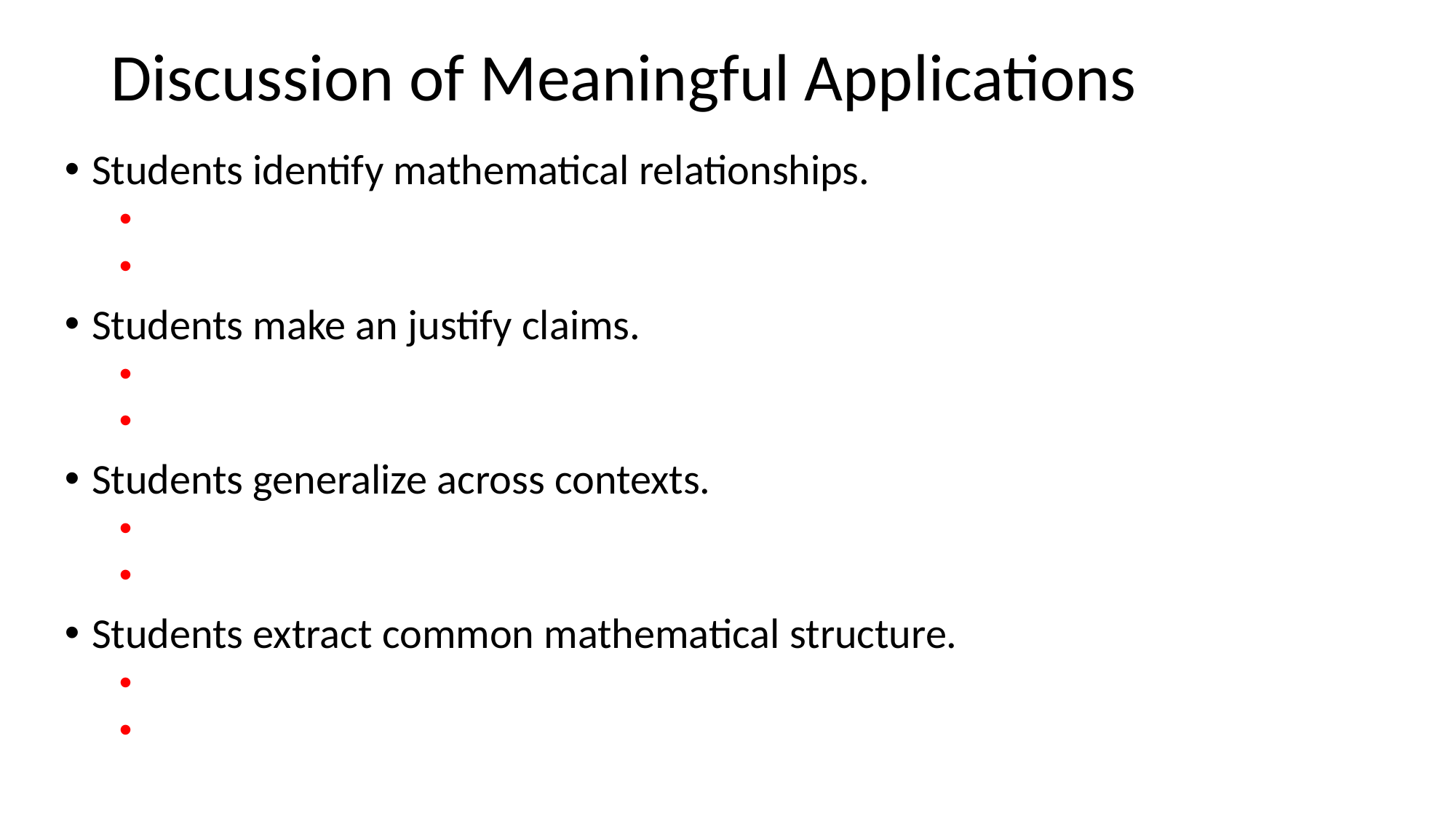

# Discussion of Meaningful Applications
Students identify mathematical relationships.

Students make an justify claims.

Students generalize across contexts.

Students extract common mathematical structure.